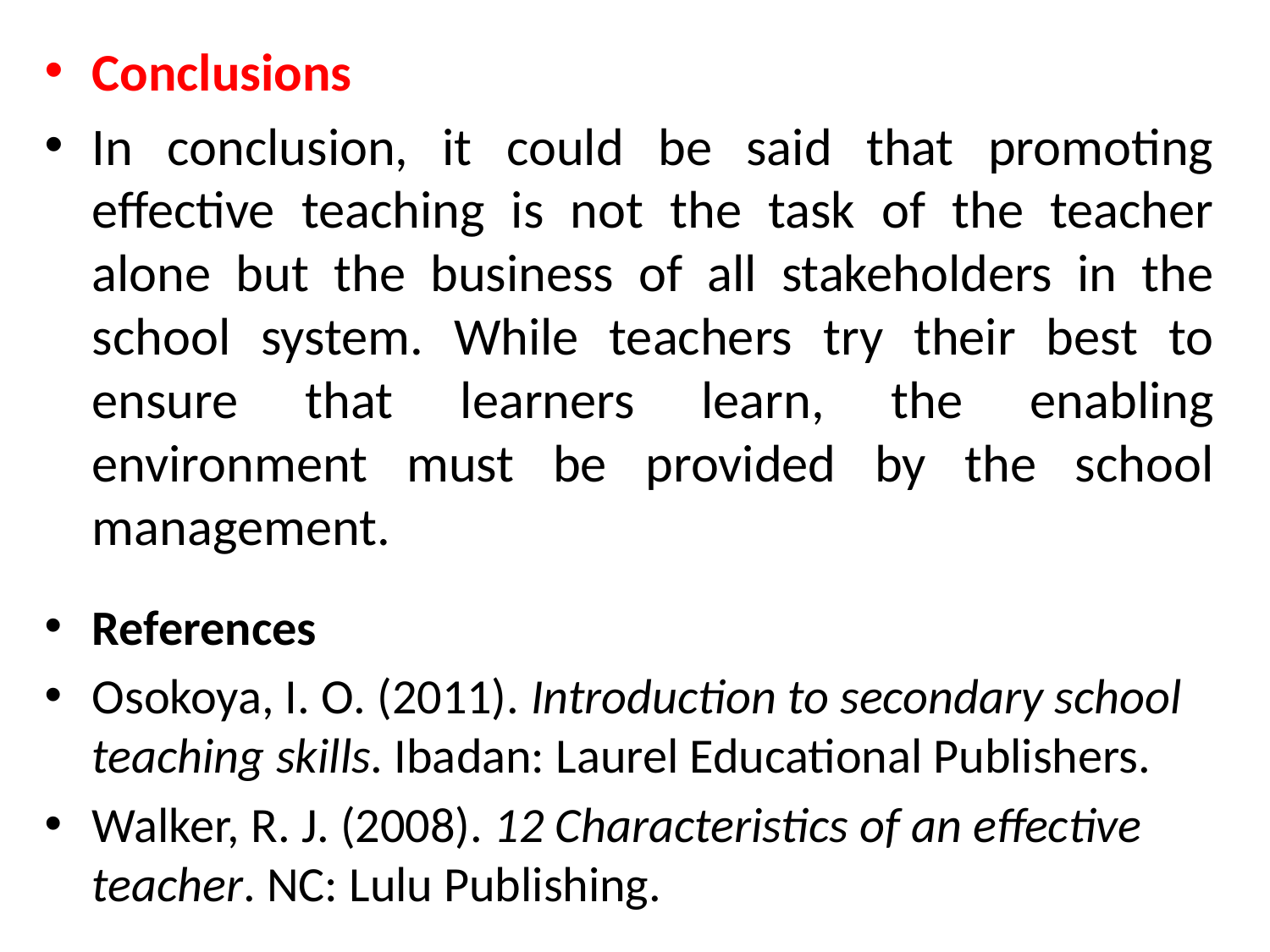

Conclusions
In conclusion, it could be said that promoting effective teaching is not the task of the teacher alone but the business of all stakeholders in the school system. While teachers try their best to ensure that learners learn, the enabling environment must be provided by the school management.

References
Osokoya, I. O. (2011). Introduction to secondary school teaching skills. Ibadan: Laurel Educational Publishers.
Walker, R. J. (2008). 12 Characteristics of an effective teacher. NC: Lulu Publishing.